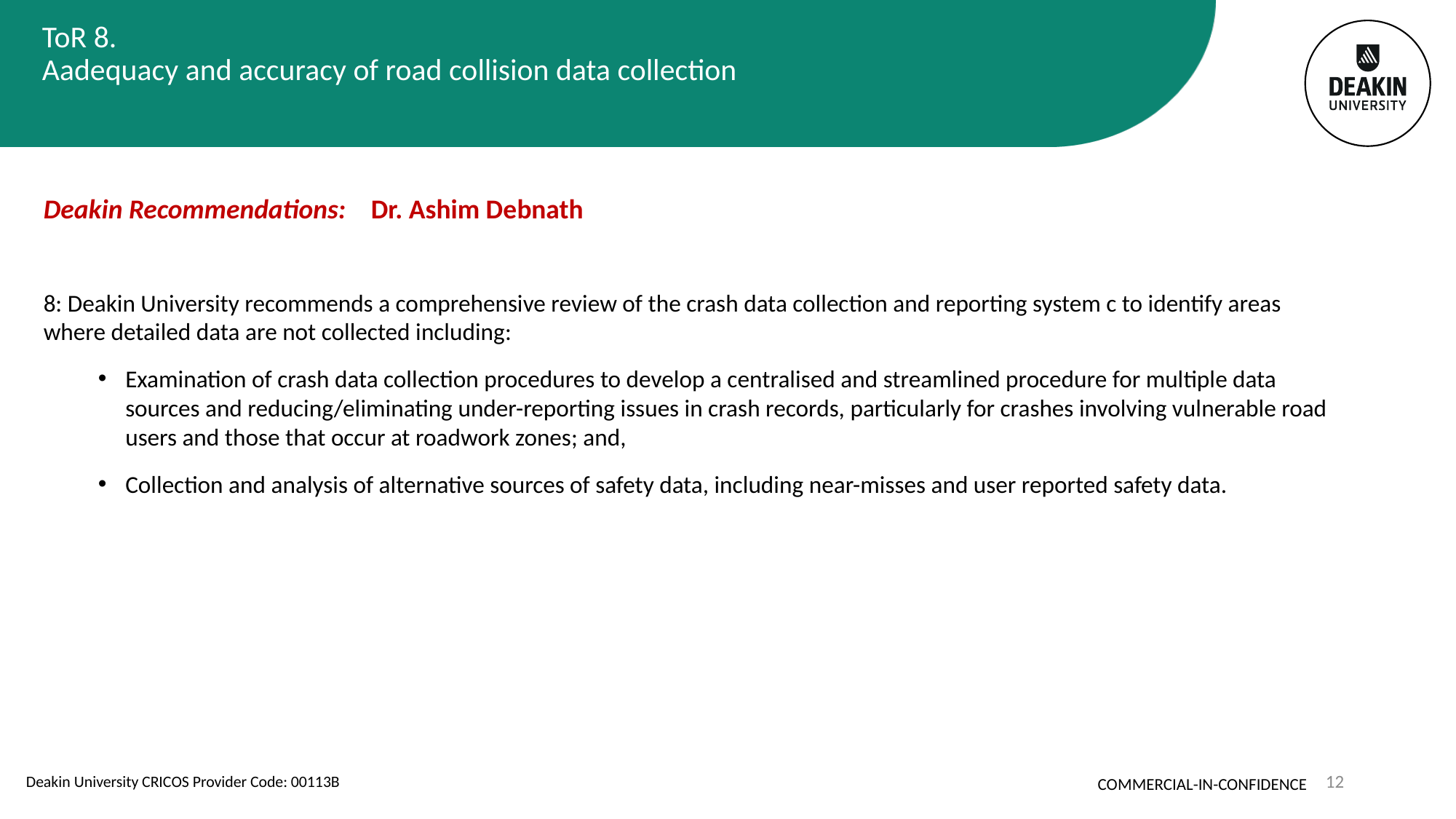

# ToR 8. Aadequacy and accuracy of road collision data collection
Deakin Recommendations:    Dr. Ashim Debnath

8: Deakin University recommends a comprehensive review of the crash data collection and reporting system c to identify areas where detailed data are not collected including:
Examination of crash data collection procedures to develop a centralised and streamlined procedure for multiple data sources and reducing/eliminating under-reporting issues in crash records, particularly for crashes involving vulnerable road users and those that occur at roadwork zones; and,
Collection and analysis of alternative sources of safety data, including near-misses and user reported safety data.

12
COMMERCIAL-IN-CONFIDENCE